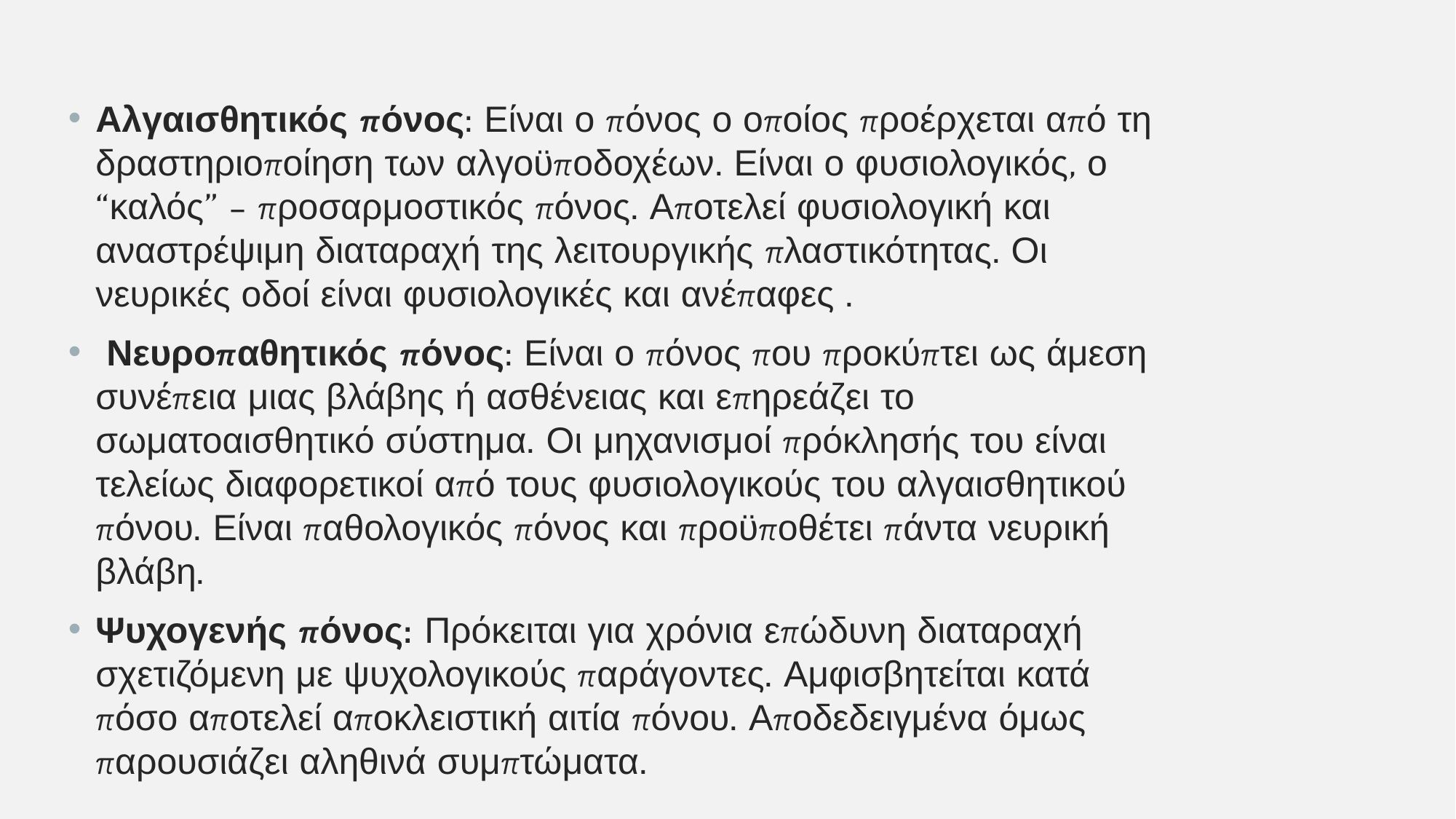

Αλγαισθητικός πόνος: Είναι ο πόνος ο οποίος προέρχεται από τη δραστηριοποίηση των αλγοϋποδοχέων. Είναι ο φυσιολογικός, ο “καλός” – προσαρμοστικός πόνος. Αποτελεί φυσιολογική και αναστρέψιμη διαταραχή της λειτουργικής πλαστικότητας. Οι νευρικές οδοί είναι φυσιολογικές και ανέπαφες .
 Νευροπαθητικός πόνος: Είναι ο πόνος που προκύπτει ως άμεση συνέπεια μιας βλάβης ή ασθένειας και επηρεάζει το σωματοαισθητικό σύστημα. Οι μηχανισμοί πρόκλησής του είναι τελείως διαφορετικοί από τους φυσιολογικούς του αλγαισθητικού πόνου. Είναι παθολογικός πόνος και προϋποθέτει πάντα νευρική βλάβη.
Ψυχογενής πόνος: Πρόκειται για χρόνια επώδυνη διαταραχή σχετιζόμενη με ψυχολογικούς παράγοντες. Αμφισβητείται κατά πόσο αποτελεί αποκλειστική αιτία πόνου. Αποδεδειγμένα όμως παρουσιάζει αληθινά συμπτώματα.